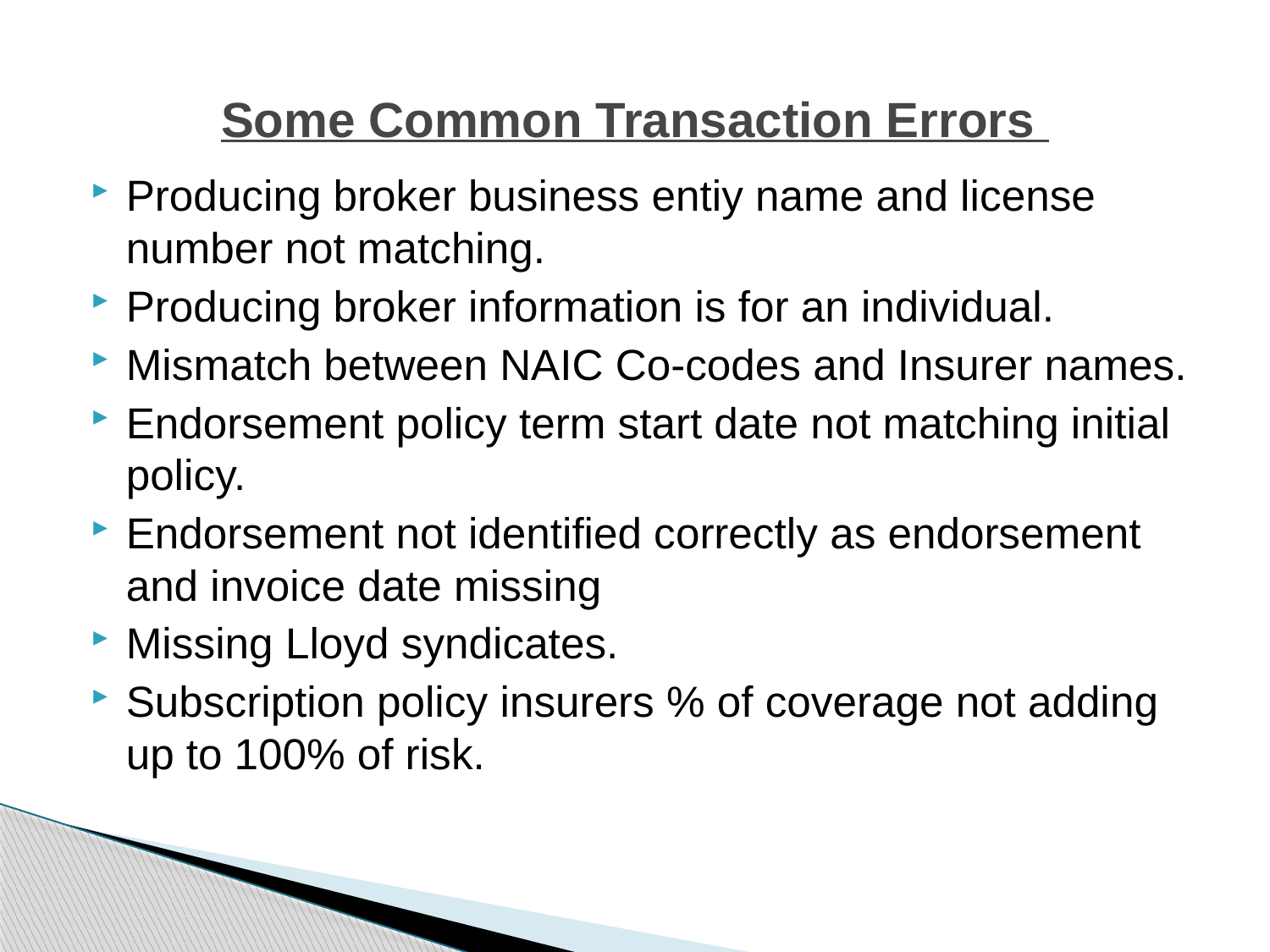

# Some Common Transaction Errors
Producing broker business entiy name and license number not matching.
Producing broker information is for an individual.
Mismatch between NAIC Co-codes and Insurer names.
Endorsement policy term start date not matching initial policy.
Endorsement not identified correctly as endorsement and invoice date missing
Missing Lloyd syndicates.
Subscription policy insurers % of coverage not adding up to 100% of risk.